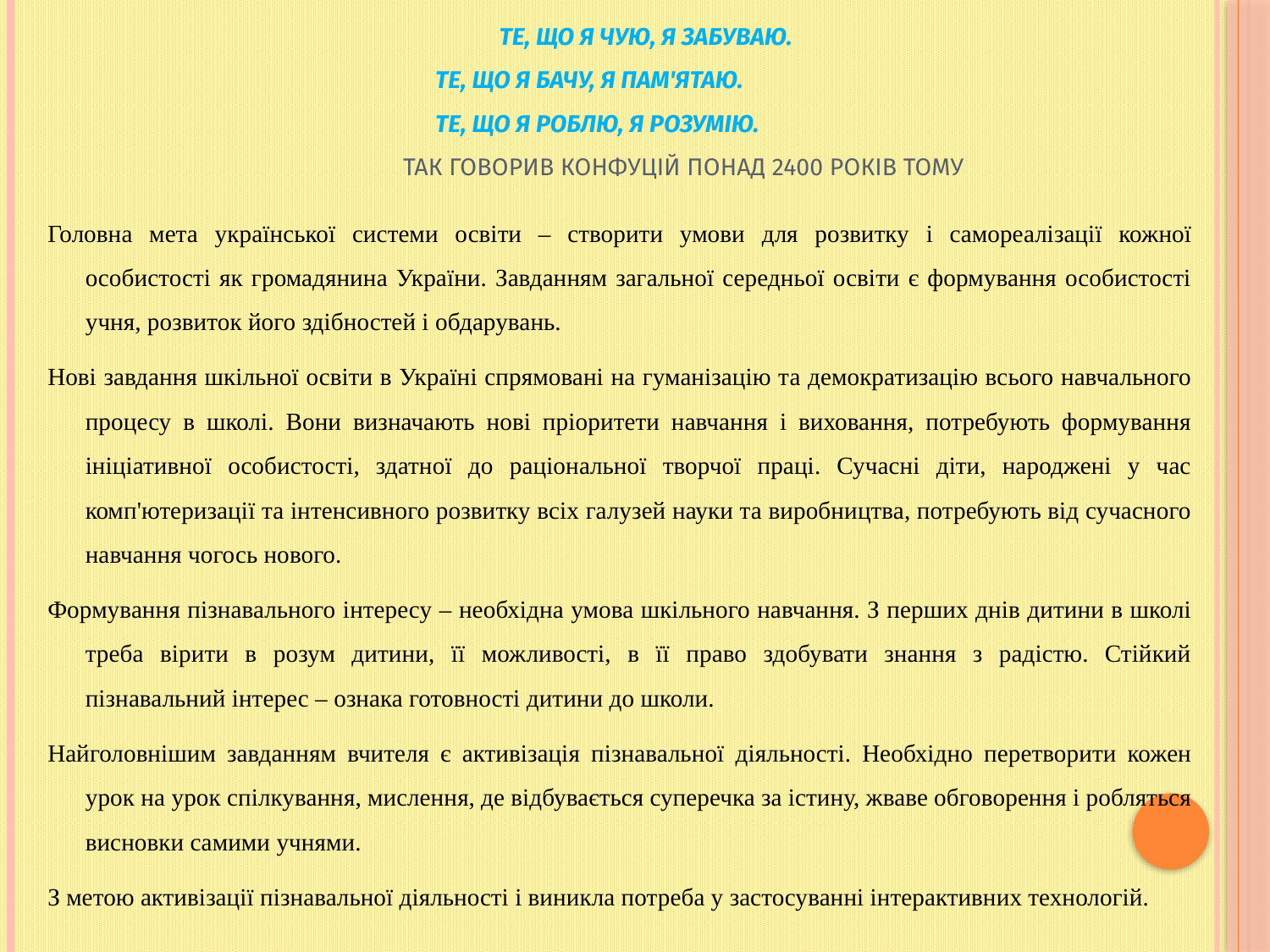

# Те, що я чую, я забуваю. Те, що я бачу, я пам'ятаю. Те, що я роблю, я розумію. так говорив Конфуцій понад 2400 років тому
Головна мета української системи освіти – створити умови для розвитку і самореалізації кожної особистості як громадянина України. Завданням загальної середньої освіти є формування особистості учня, розвиток його здібностей і обдарувань.
Нові завдання шкільної освіти в Україні спрямовані на гуманізацію та демократизацію всього навчального процесу в школі. Вони визначають нові пріоритети навчання і виховання, потребують формування ініціативної особистості, здатної до раціональної творчої праці. Сучасні діти, народжені у час комп'ютеризації та інтенсивного розвитку всіх галузей науки та виробництва, потребують від сучасного навчання чогось нового.
Формування пізнавального інтересу – необхідна умова шкільного навчання. З перших днів дитини в школі треба вірити в розум дитини, її можливості, в її право здобувати знання з радістю. Стійкий пізнавальний інтерес – ознака готовності дитини до школи.
Найголовнішим завданням вчителя є активізація пізнавальної діяльності. Необхідно перетворити кожен урок на урок спілкування, мислення, де відбувається суперечка за істину, жваве обговорення і робляться висновки самими учнями.
З метою активізації пізнавальної діяльності і виникла потреба у застосуванні інтерактивних технологій.